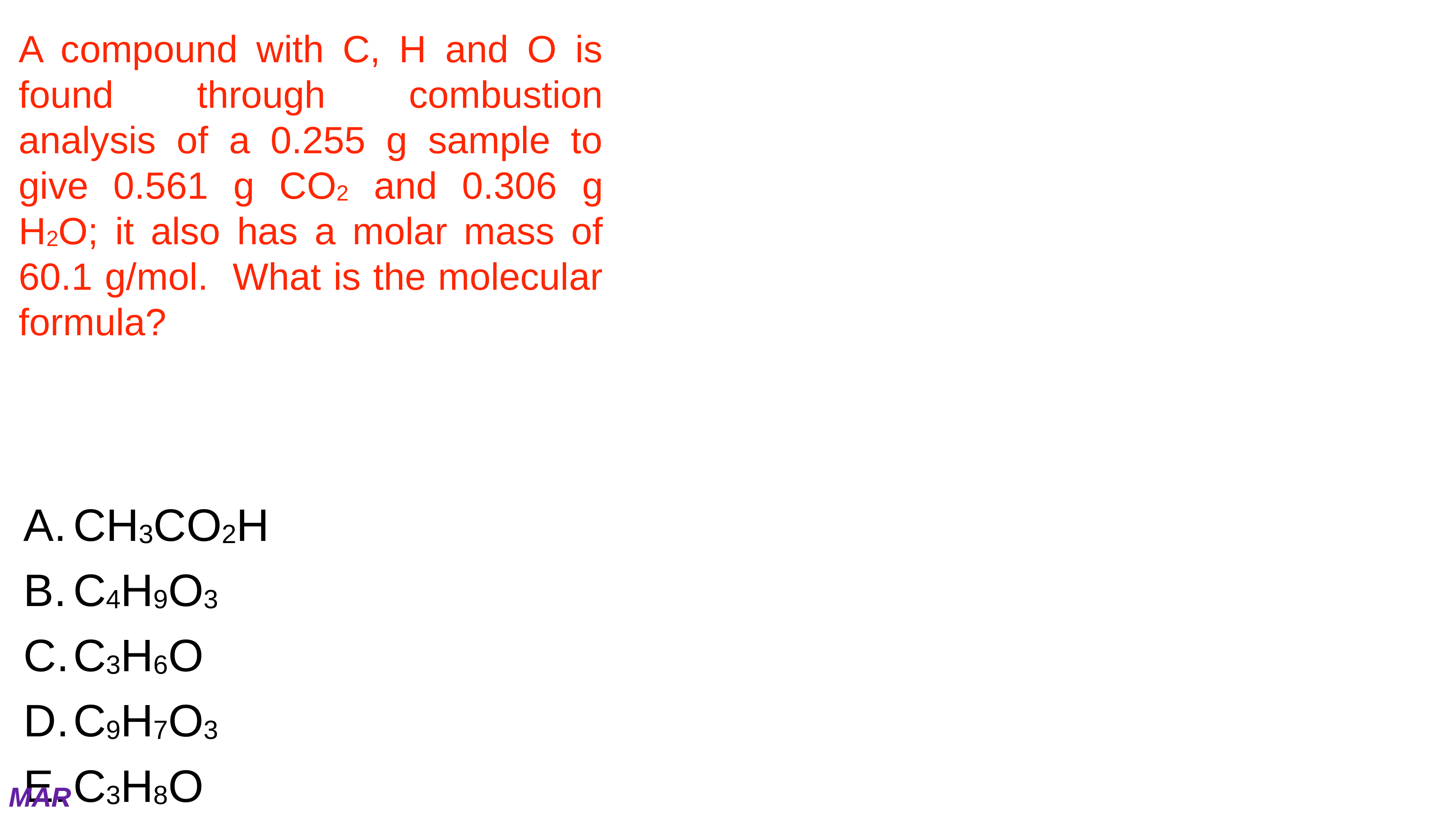

# A compound with C, H and O is found through combustion analysis of a 0.255 g sample to give 0.561 g CO2 and 0.306 g H2O; it also has a molar mass of 60.1 g/mol.  What is the molecular formula?
CH3CO2H
C4H9O3
C3H6O
C9H7O3
C3H8O
MAR
Answer = E, C3H8O

Turn g into mol, then g of H or C:

0.561g CO2*(mol/44.0 g)*(mol C/mol CO2)= 0.0128 mol C
0.0128 mol C * (12.01 g/mol) = 0.153 g C

0.306 H2O*(mol/18.0 g)*(2mol H/mol H2O)= 0.0340 mol H
0.0340 mol H * (1.01 g/mol) = 0.0343 g H

Subtract gC and gH from total to find gO, then mol O
0.255 g - 0.153 gC - 0.0343 gH = 0.068 g O
0.068 g O * (mol O / 16.0 g) = 0.0043 mol O

Now compare ratios to find empirical formula (EF):
C(0.0128/0.0043)H(0.0340/0.0043)O(0.0043/0.0043)
C3.0H7.9O1.0 ≈ C3H8O = EF

molar mass EF = 60.095 g/mol ≈ 60.1 g/mol
EF = MF = C3H8O
Enter your response on
your i>Clicker now!